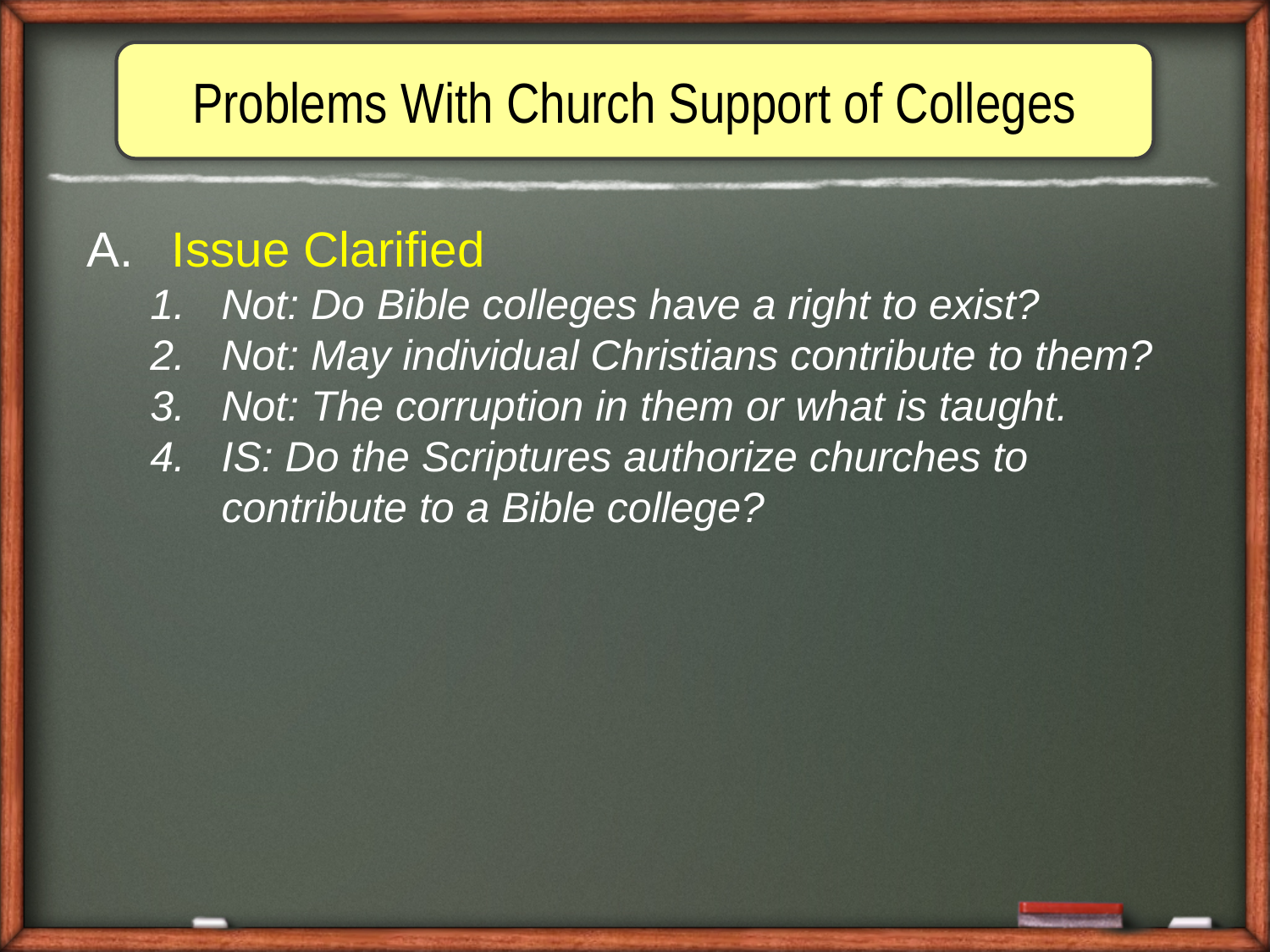

Problems With Church Support of Colleges
 Issue Clarified
Not: Do Bible colleges have a right to exist?
Not: May individual Christians contribute to them?
Not: The corruption in them or what is taught.
IS: Do the Scriptures authorize churches to contribute to a Bible college?